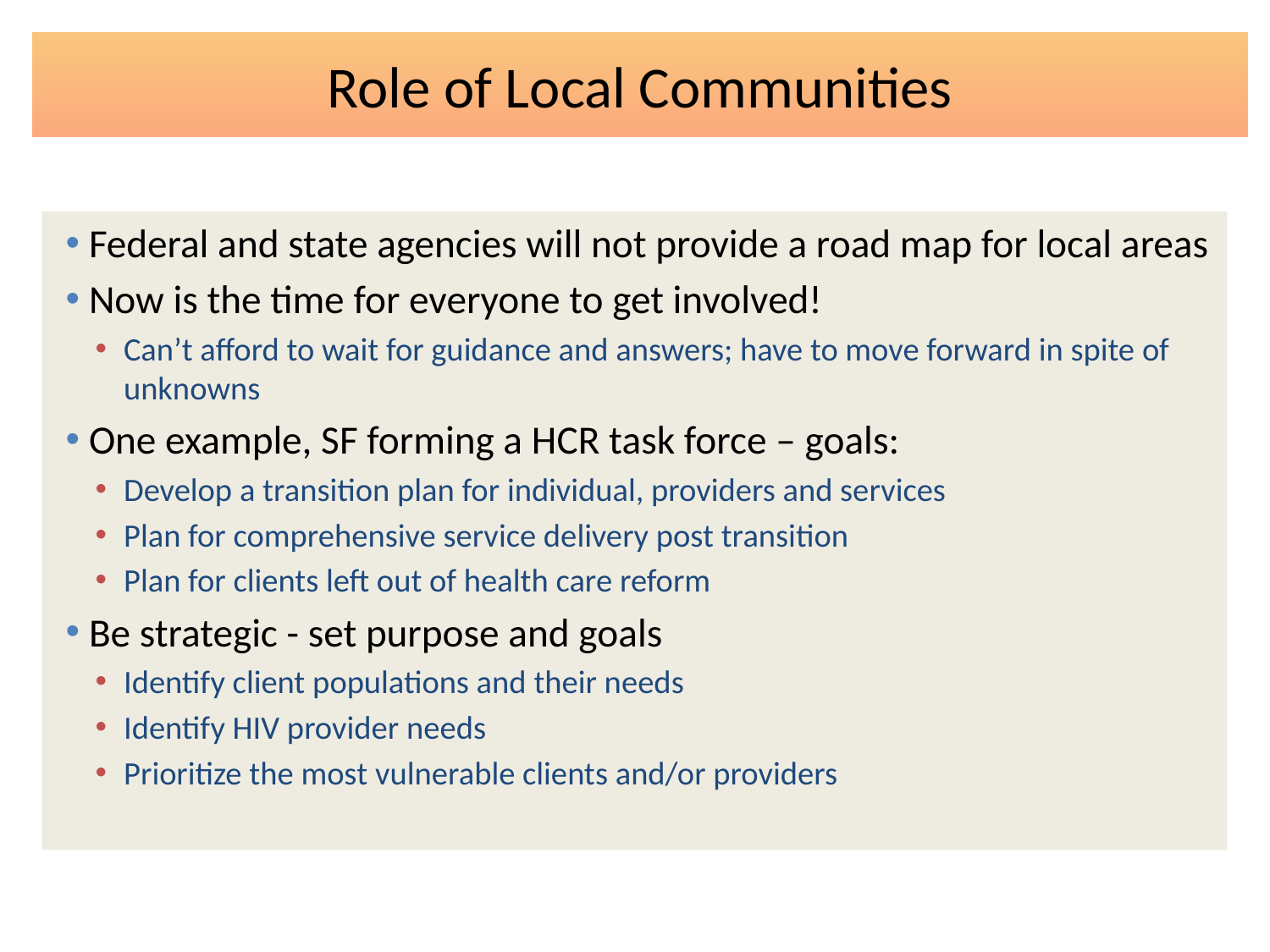

# Role of Local Communities
Federal and state agencies will not provide a road map for local areas
Now is the time for everyone to get involved!
Can’t afford to wait for guidance and answers; have to move forward in spite of unknowns
One example, SF forming a HCR task force – goals:
Develop a transition plan for individual, providers and services
Plan for comprehensive service delivery post transition
Plan for clients left out of health care reform
Be strategic - set purpose and goals
Identify client populations and their needs
Identify HIV provider needs
Prioritize the most vulnerable clients and/or providers